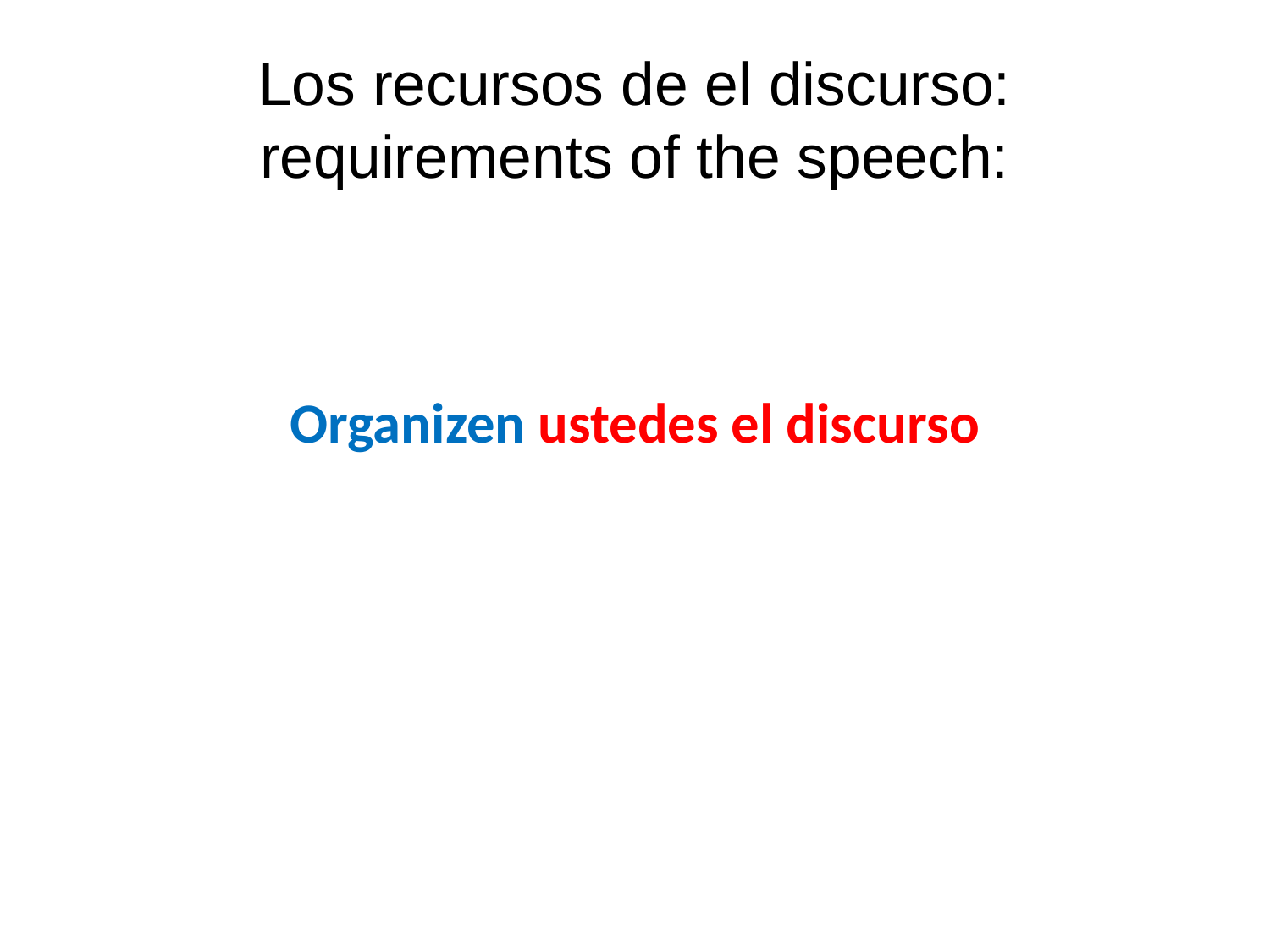

# Los recursos de el discurso: requirements of the speech:

Organizen ustedes el discurso